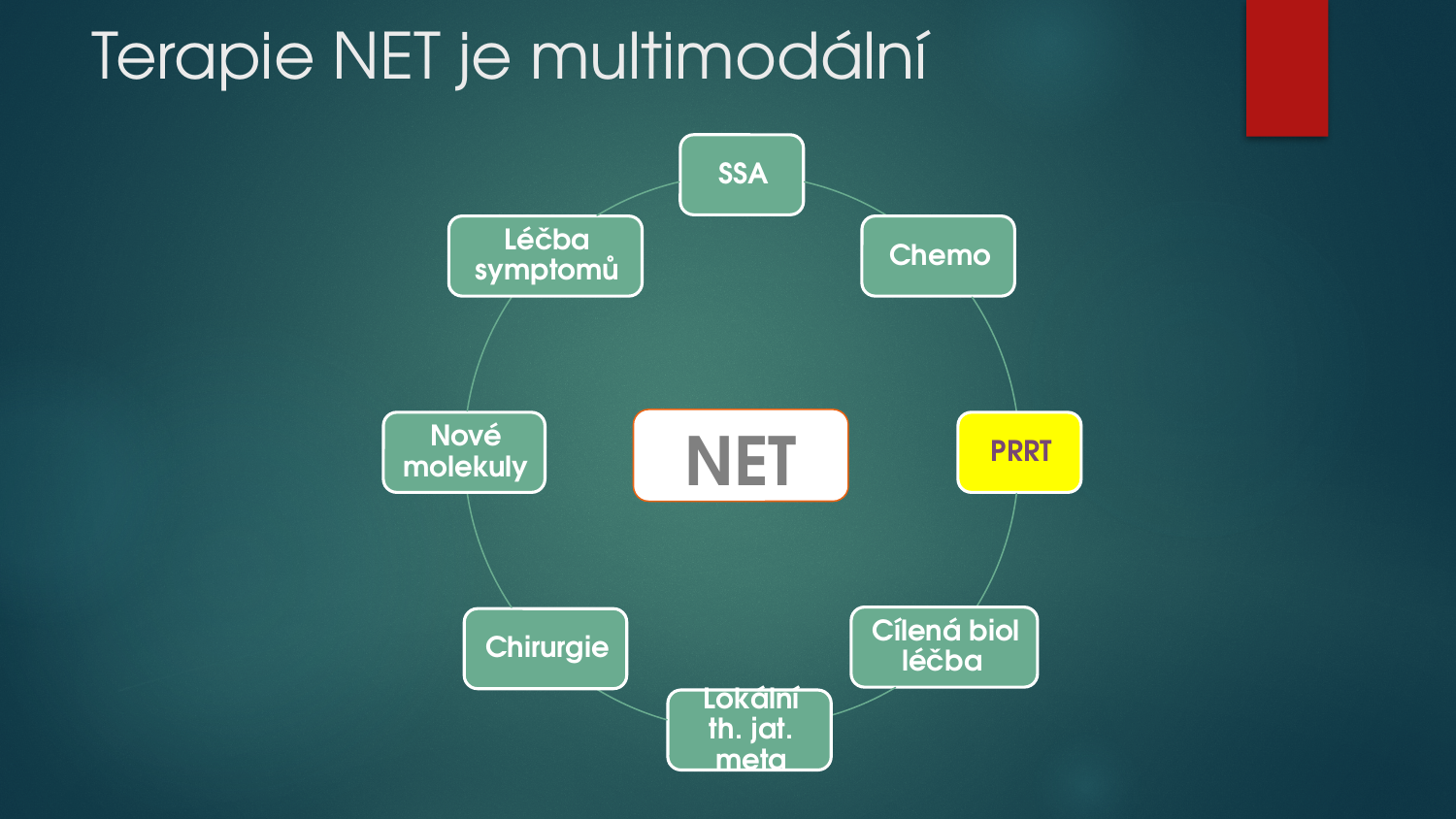

# Terapie NET je multimodální
SSA
Chemo
PRRT
Cílená biol léčba
Lokální th. jat. meta
Chirurgie
Nové molekuly
Léčba symptomů

NET